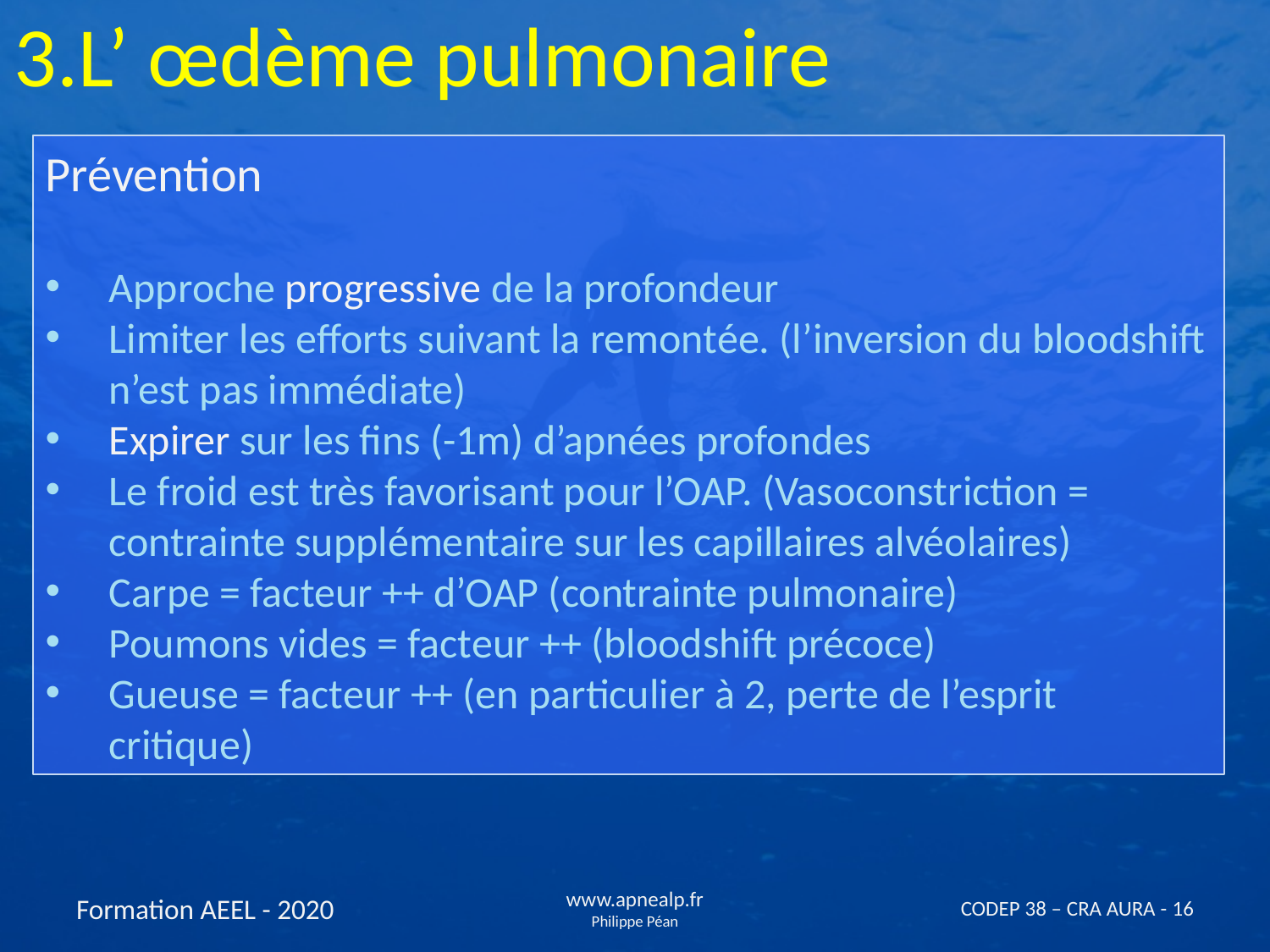

3.L’ œdème pulmonaire
Prévention

Approche progressive de la profondeur
Limiter les efforts suivant la remontée. (l’inversion du bloodshift n’est pas immédiate)
Expirer sur les fins (-1m) d’apnées profondes
Le froid est très favorisant pour l’OAP. (Vasoconstriction = contrainte supplémentaire sur les capillaires alvéolaires)
Carpe = facteur ++ d’OAP (contrainte pulmonaire)
Poumons vides = facteur ++ (bloodshift précoce)
Gueuse = facteur ++ (en particulier à 2, perte de l’esprit critique)
Formation AEEL - 2020
www.apnealp.fr
Philippe Péan
CODEP 38 – CRA AURA - 16